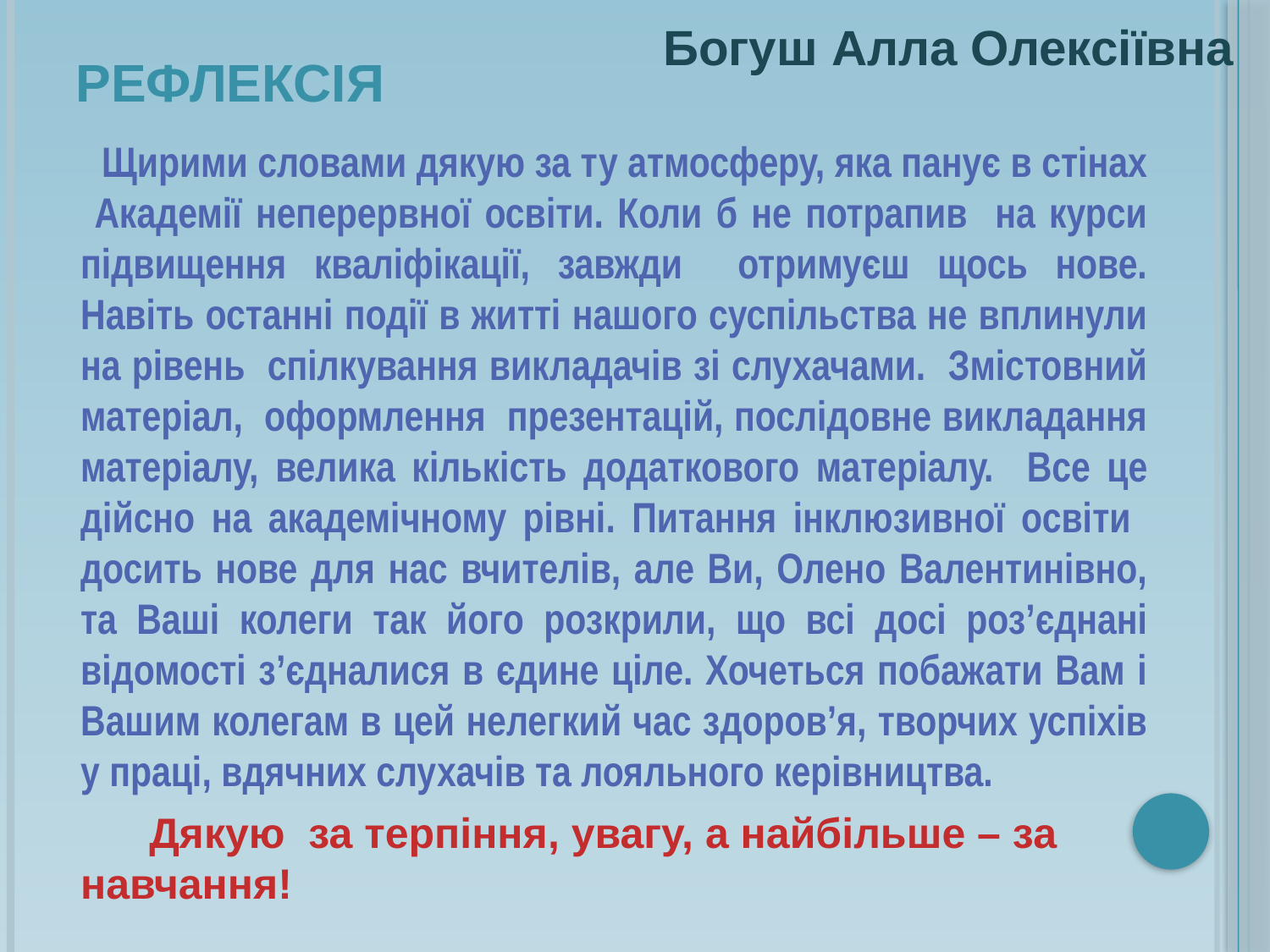

Богуш Алла Олексіївна
# Рефлексія
      Щирими словами дякую за ту атмосферу, яка панує в стінах  Академії неперервної освіти. Коли б не потрапив  на курси підвищення кваліфікації, завжди  отримуєш щось нове. Навіть останні події в житті нашого суспільства не вплинули на рівень  спілкування викладачів зі слухачами.  Змістовний матеріал,  оформлення  презентацій, послідовне викладання матеріалу, велика кількість додаткового матеріалу.  Все це дійсно на академічному рівні. Питання інклюзивної освіти  досить нове для нас вчителів, але Ви, Олено Валентинівно, та Ваші колеги так його розкрили, що всі досі роз’єднані відомості з’єдналися в єдине ціле. Хочеться побажати Вам і Вашим колегам в цей нелегкий час здоров’я, творчих успіхів у праці, вдячних слухачів та лояльного керівництва.
         Дякую  за терпіння, увагу, а найбільше – за  навчання!